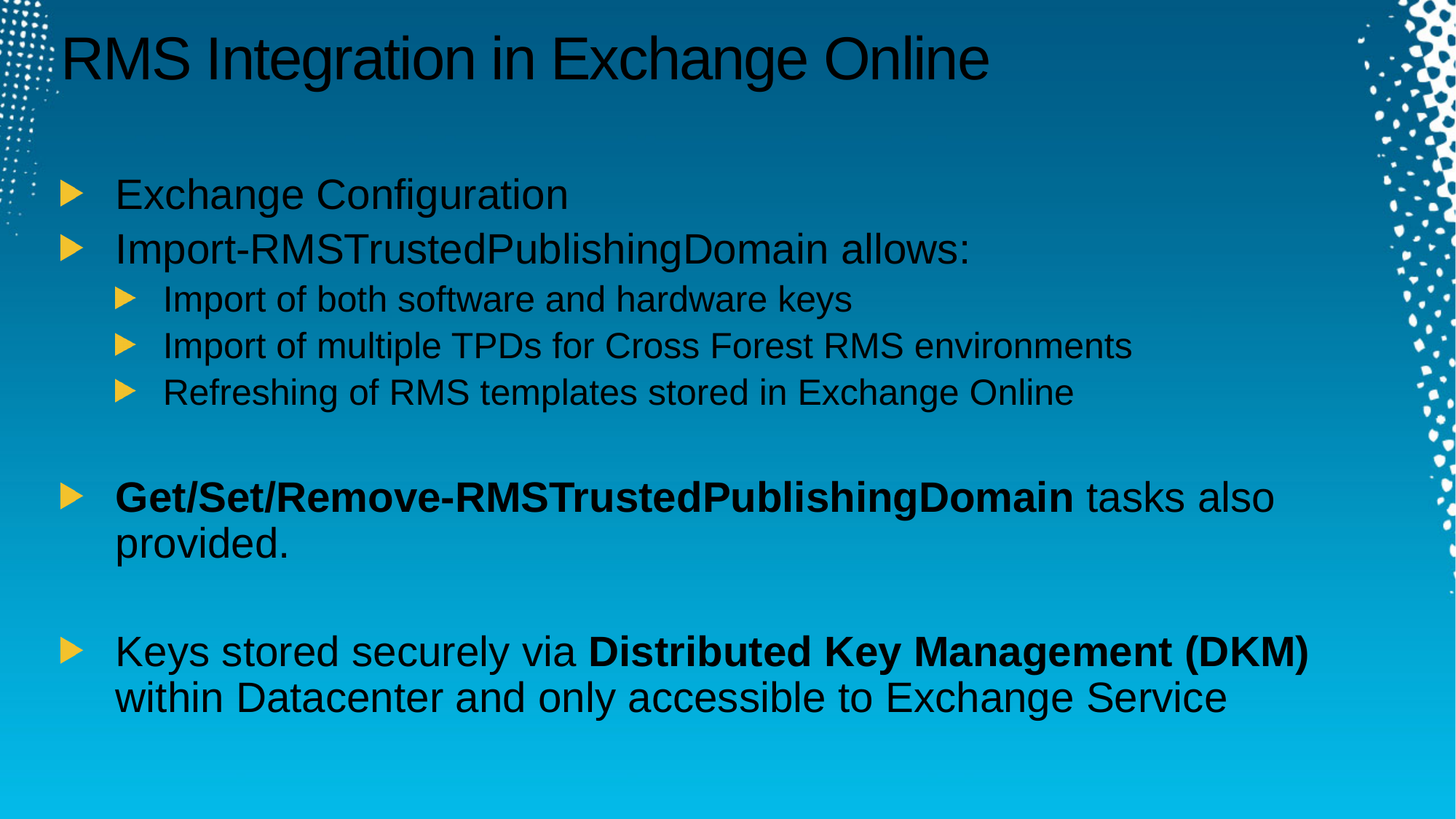

# RMS Integration in Exchange Online

Exchange Configuration
Import-RMSTrustedPublishingDomain allows:
Import of both software and hardware keys
Import of multiple TPDs for Cross Forest RMS environments
Refreshing of RMS templates stored in Exchange Online

Get/Set/Remove-RMSTrustedPublishingDomain tasks also provided.

Keys stored securely via Distributed Key Management (DKM) within Datacenter and only accessible to Exchange Service